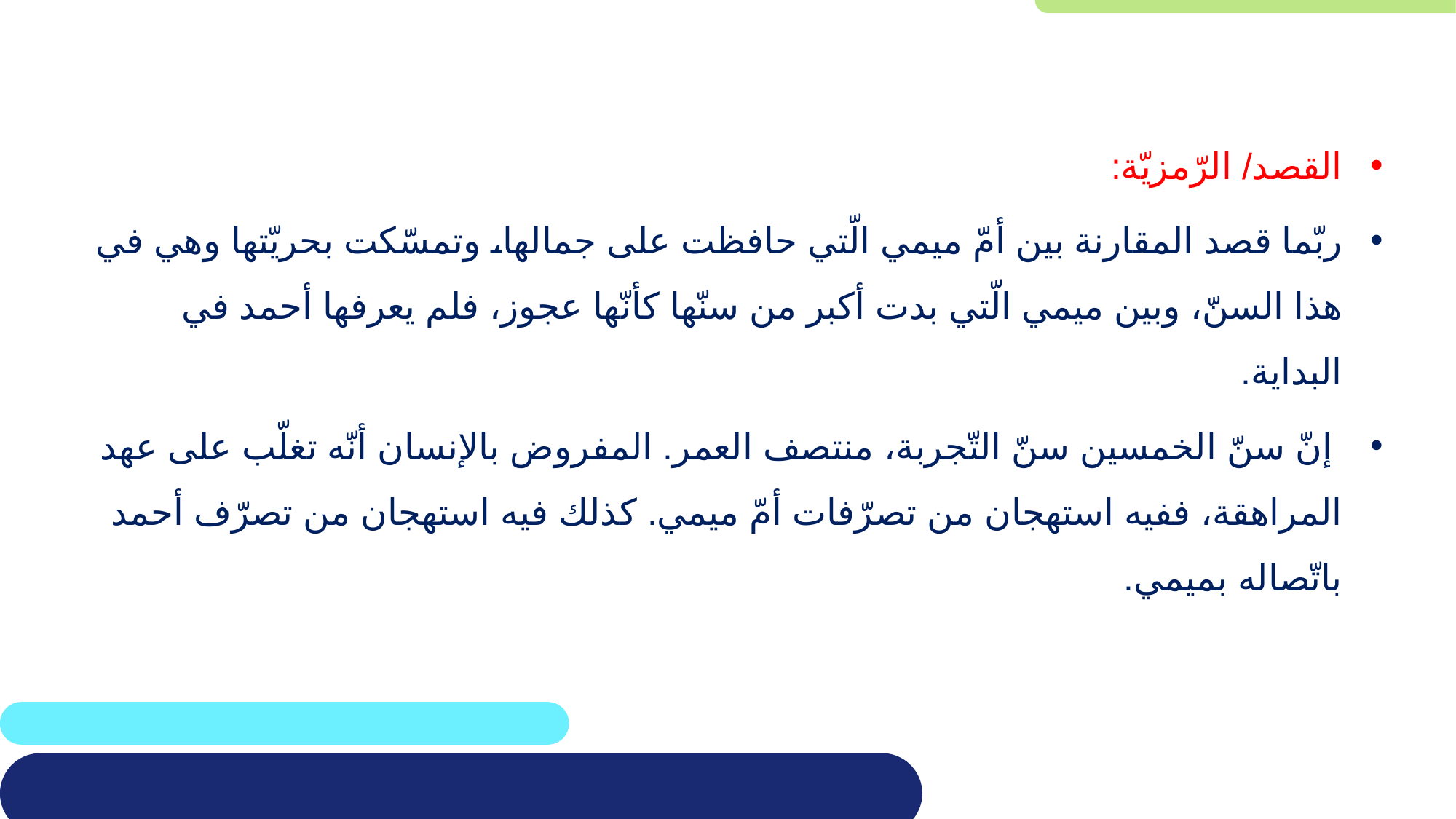

القصد/ الرّمزيّة:
ربّما قصد المقارنة بين أمّ ميمي الّتي حافظت على جمالها، وتمسّكت بحريّتها وهي في هذا السنّ، وبين ميمي الّتي بدت أكبر من سنّها كأنّها عجوز، فلم يعرفها أحمد في البداية.
 إنّ سنّ الخمسين سنّ التّجربة، منتصف العمر. المفروض بالإنسان أنّه تغلّب على عهد المراهقة، ففيه استهجان من تصرّفات أمّ ميمي. كذلك فيه استهجان من تصرّف أحمد باتّصاله بميمي.